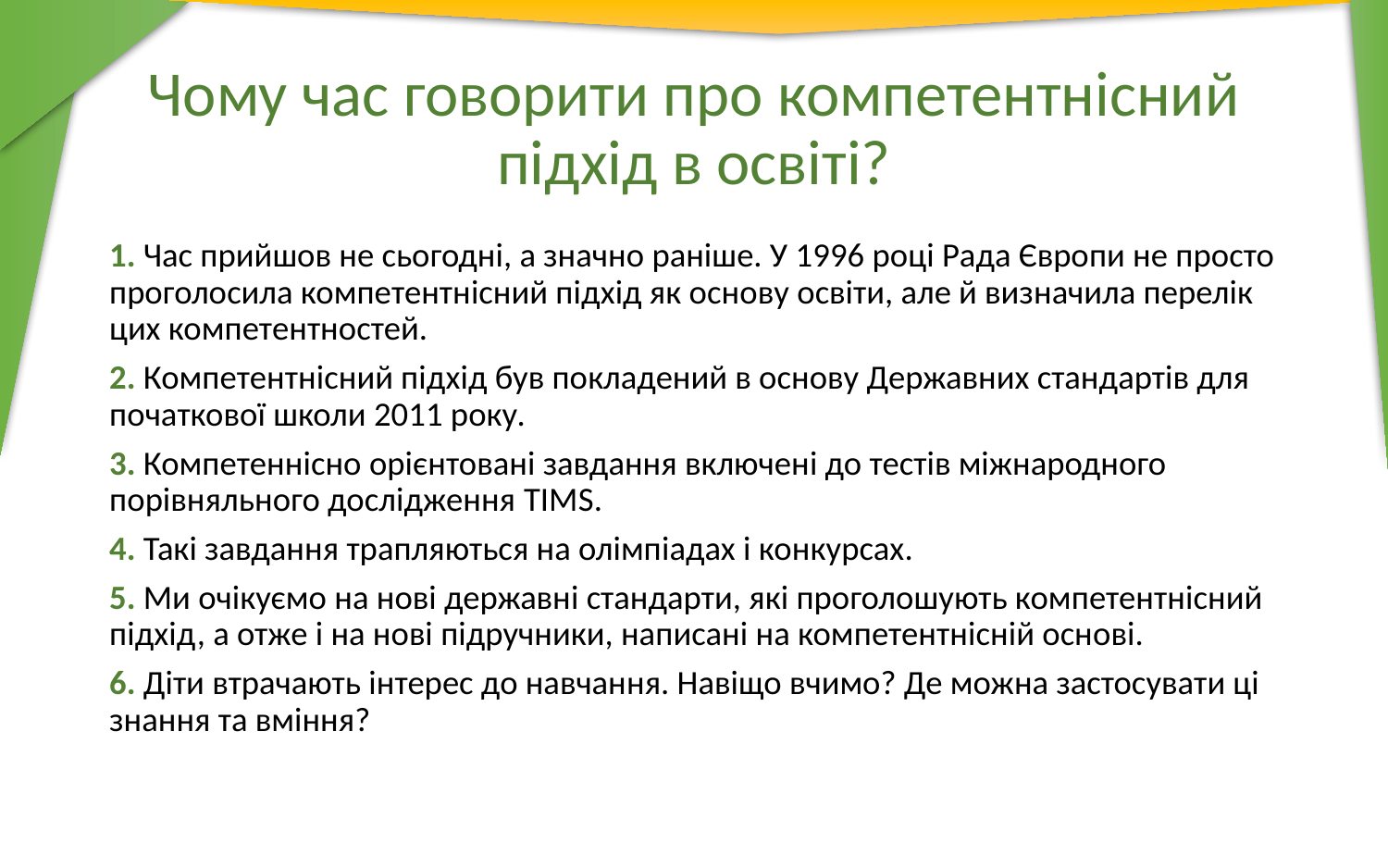

# Чому час говорити про компетентнісний підхід в освіті?
1. Час прийшов не сьогодні, а значно раніше. У 1996 році Рада Європи не просто проголосила компетентнісний підхід як основу освіти, але й визначила перелік цих компетентностей.
2. Компетентнісний підхід був покладений в основу Державних стандартів для початкової школи 2011 року.
3. Компетеннісно орієнтовані завдання включені до тестів міжнародного порівняльного дослідження TIMS.
4. Такі завдання трапляються на олімпіадах і конкурсах.
5. Ми очікуємо на нові державні стандарти, які проголошують компетентнісний підхід, а отже і на нові підручники, написані на компетентнісній основі.
6. Діти втрачають інтерес до навчання. Навіщо вчимо? Де можна застосувати ці знання та вміння?